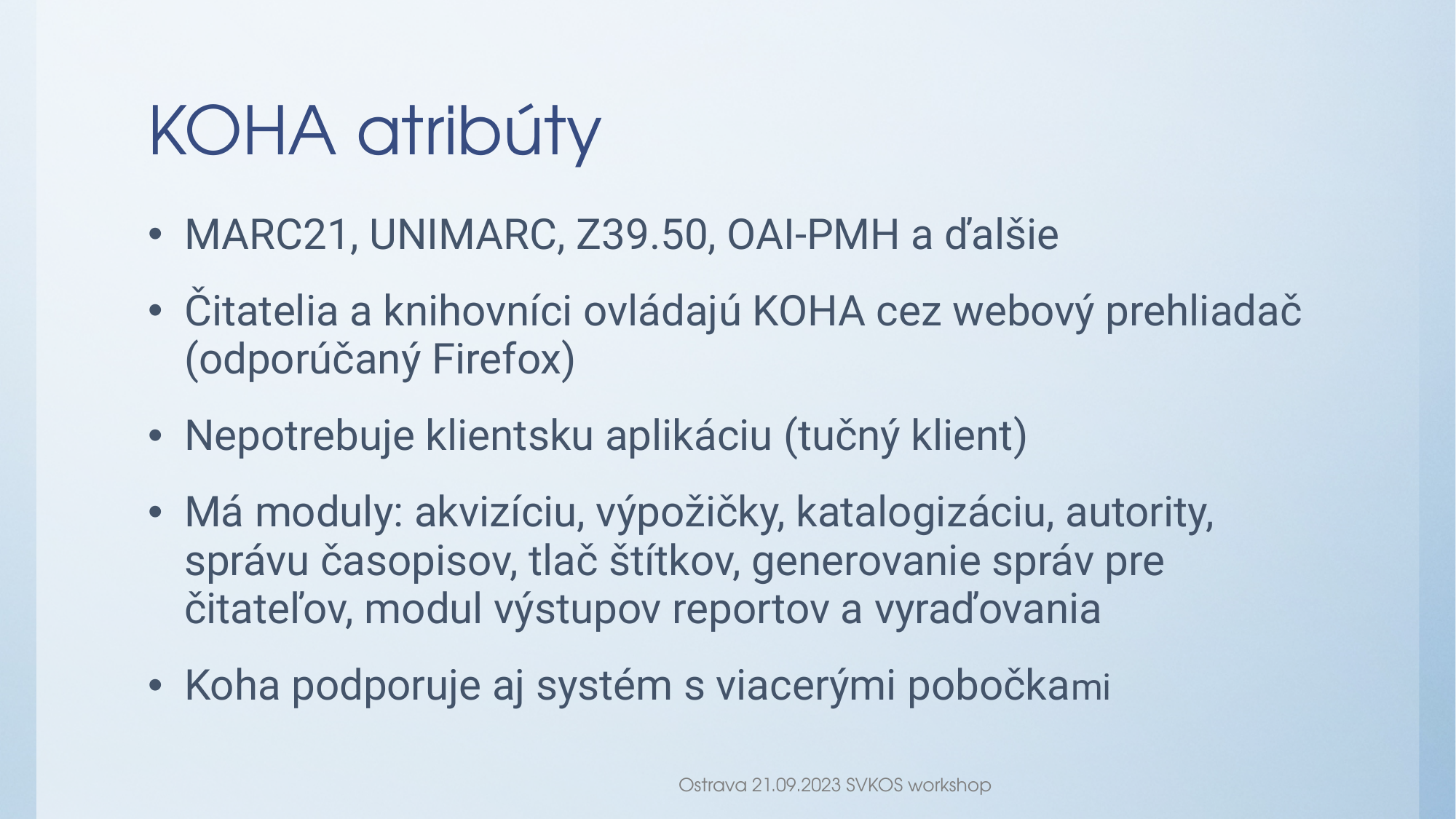

# KOHA atribúty
MARC21, UNIMARC, Z39.50, OAI-PMH a ďalšie
Čitatelia a knihovníci ovládajú KOHA cez webový prehliadač (odporúčaný Firefox)
Nepotrebuje klientsku aplikáciu (tučný klient)
Má moduly: akvizíciu, výpožičky, katalogizáciu, autority, správu časopisov, tlač štítkov, generovanie správ pre čitateľov, modul výstupov reportov a vyraďovania
Koha podporuje aj systém s viacerými pobočkami

Ostrava 21.09.2023 SVKOS workshop